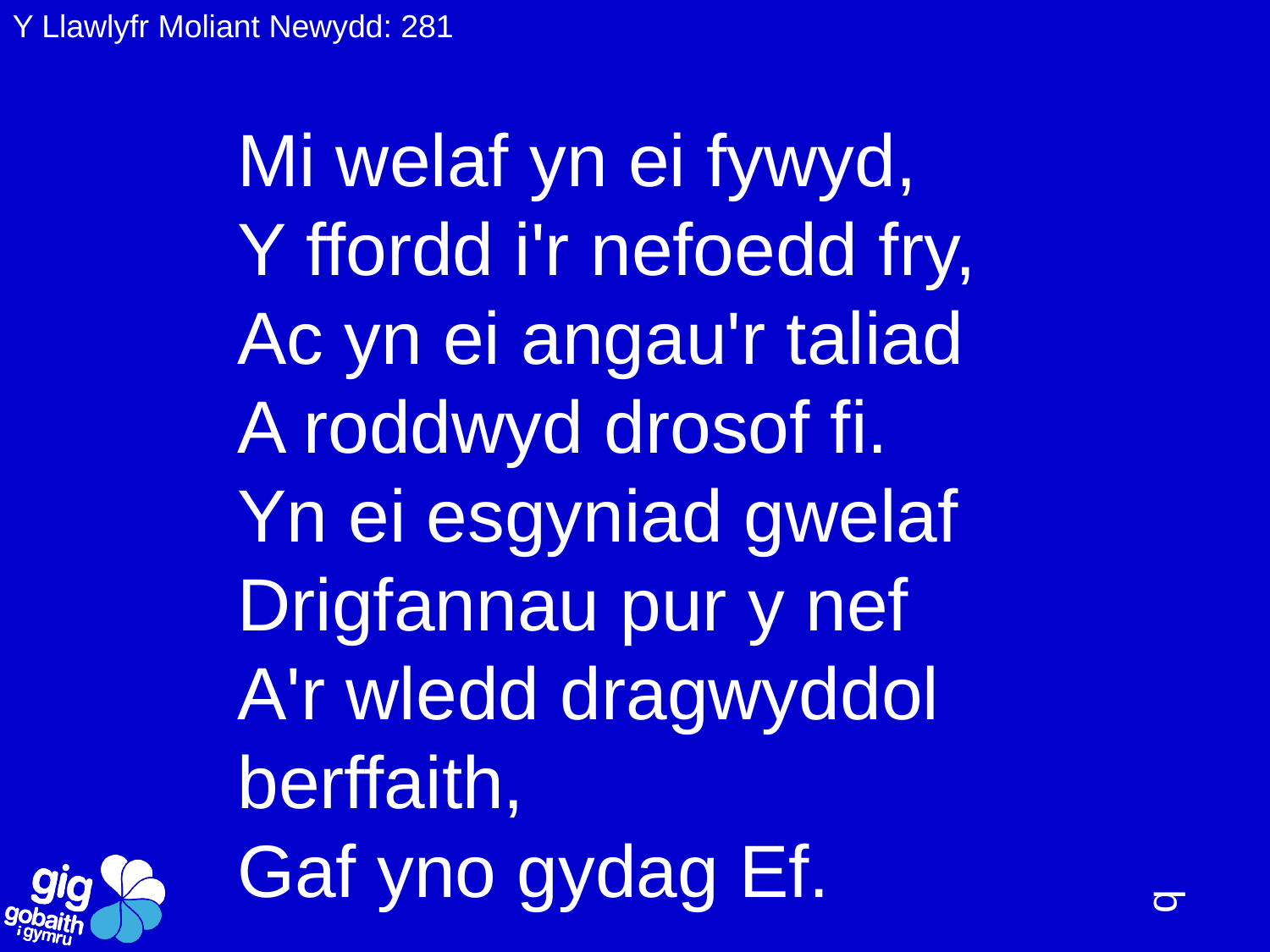

Y Llawlyfr Moliant Newydd: 281

Mi welaf yn ei fywyd,
Y ffordd i'r nefoedd fry,
Ac yn ei angau'r taliad
A roddwyd drosof fi.
Yn ei esgyniad gwelaf
Drigfannau pur y nef
A'r wledd dragwyddol berffaith,
Gaf yno gydag Ef.
q